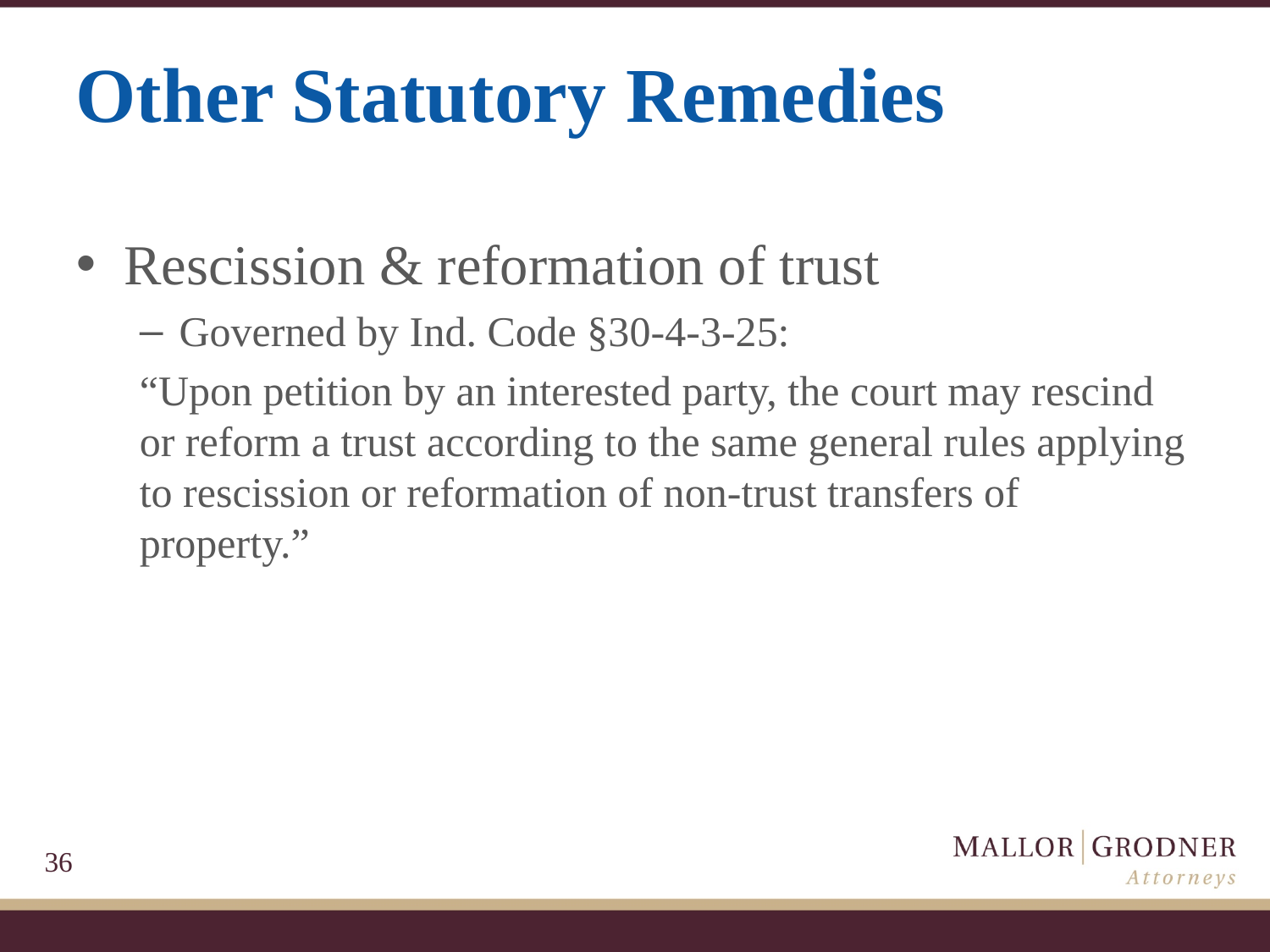

# Other Statutory Remedies
Rescission & reformation of trust
Governed by Ind. Code §30-4-3-25:
“Upon petition by an interested party, the court may rescind or reform a trust according to the same general rules applying to rescission or reformation of non-trust transfers of property.”
36